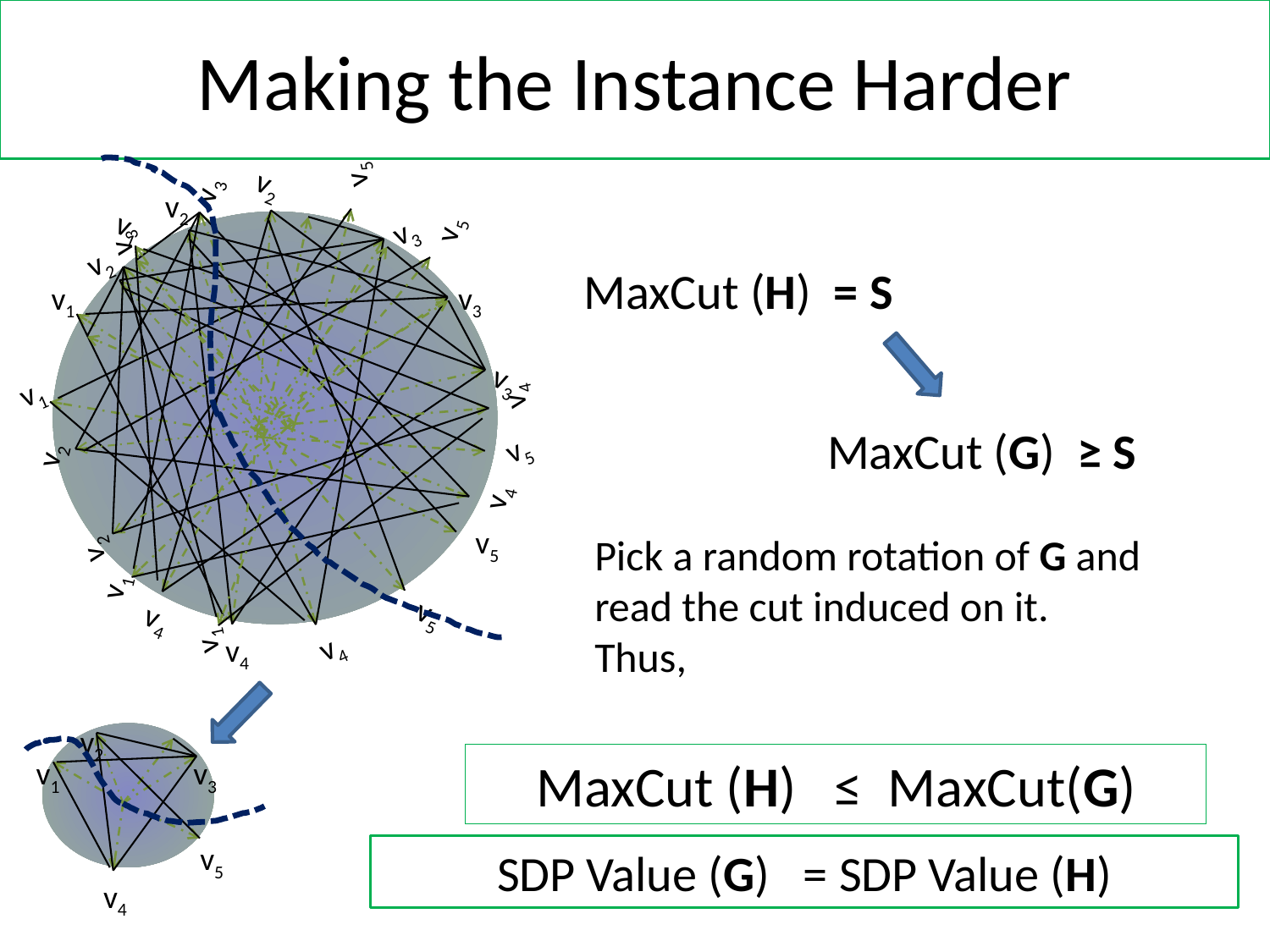

# Making the Instance Harder

v2
v1
v3
v5
v4
v2
v1
v3
v5
v4
v2
v1
v3
v5
v4
v2
v1
v3
v5
v4
v2
v1
v3
v5
v4

MaxCut (H)  = S

MaxCut (G)  ≥ S
Pick a random rotation of G and  read the cut induced on it.
Thus,

v2
v1
v3
v5
v4

MaxCut (H)   ≤  MaxCut(G)
SDP Value (G)   = SDP Value (H)